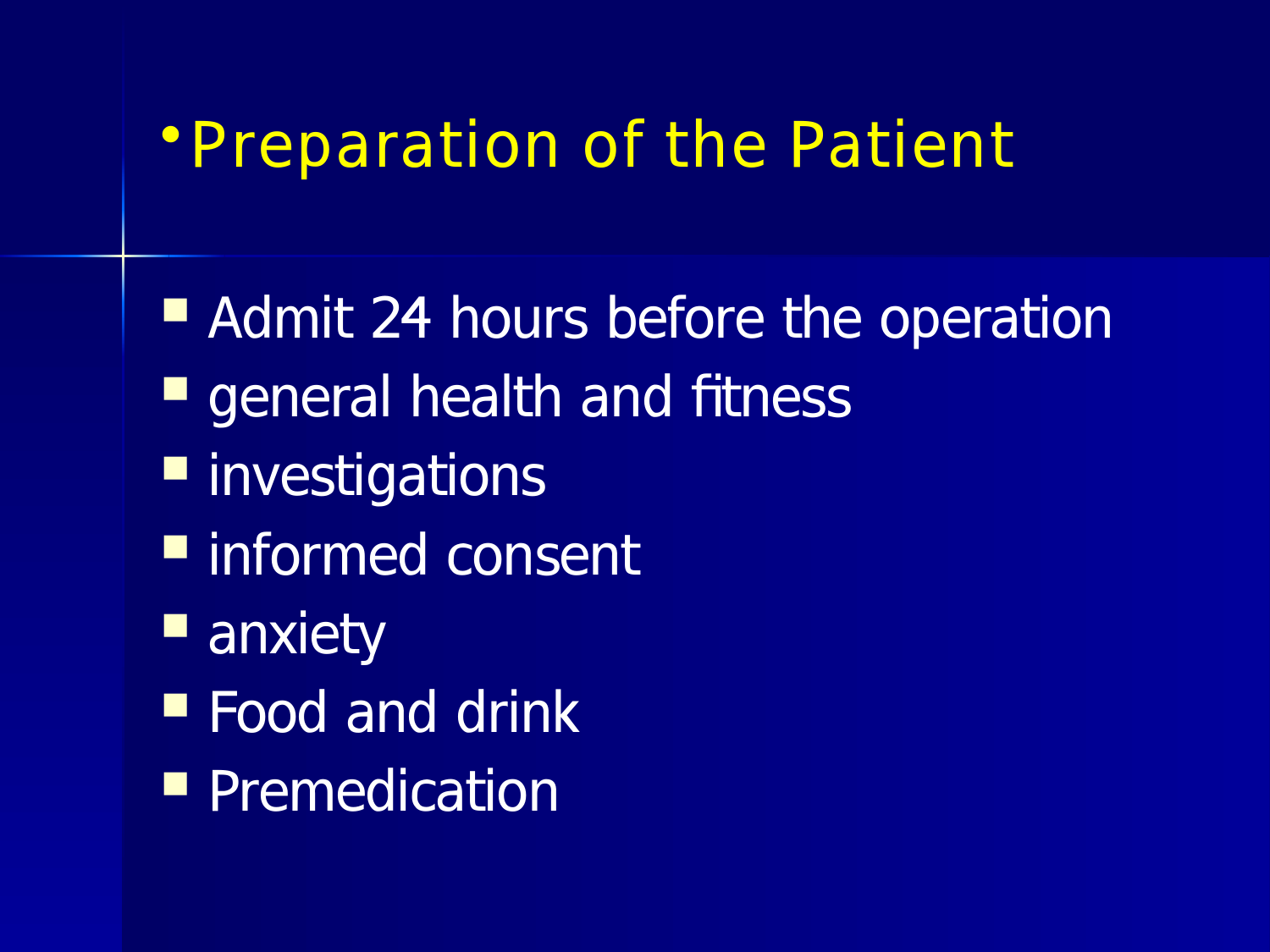

# Preparation of the Patient
Admit 24 hours before the operation
general health and fitness
investigations
informed consent
anxiety
Food and drink
Premedication